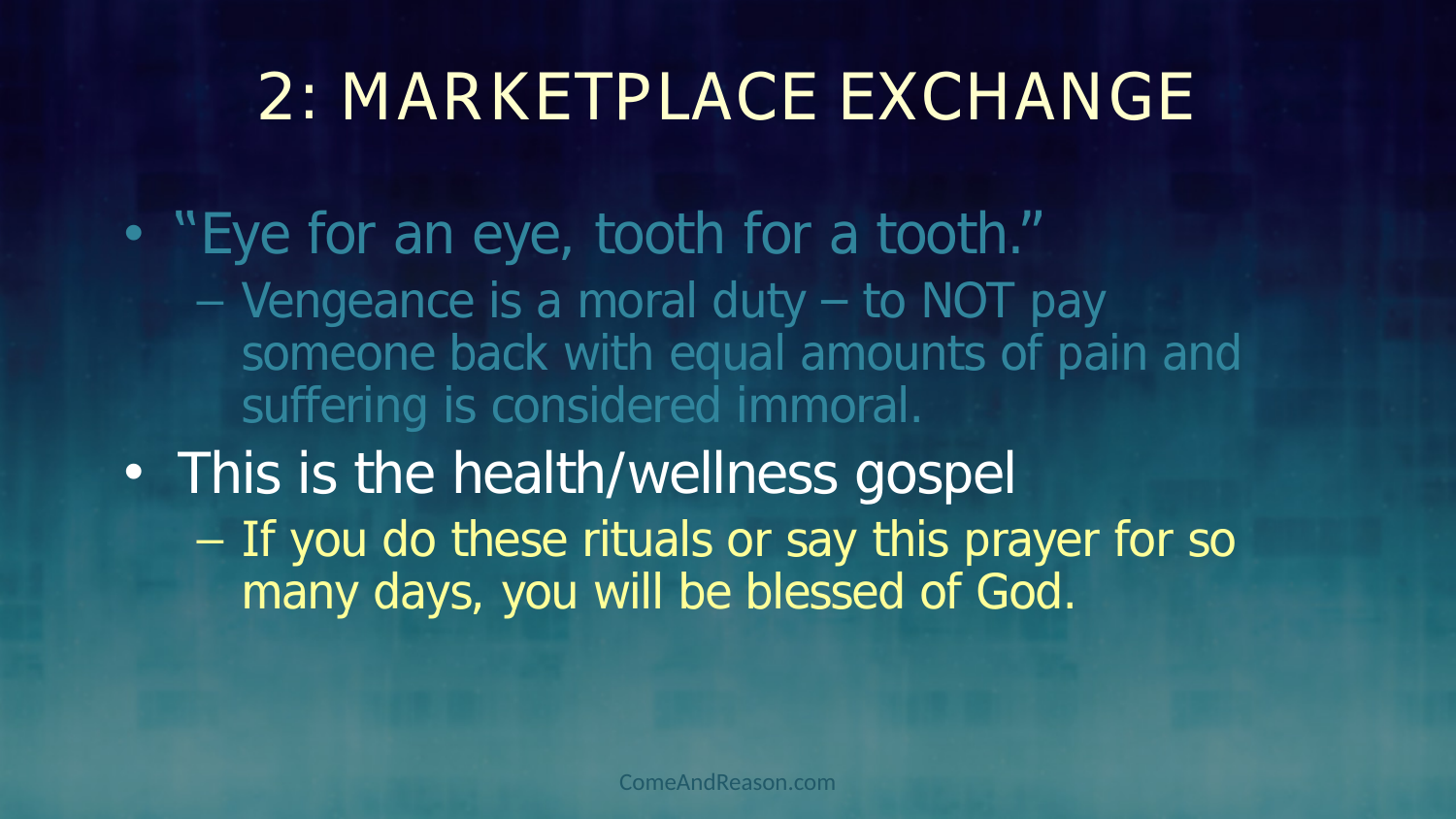

# 2: Marketplace Exchange
“Eye for an eye, tooth for a tooth.”
Vengeance is a moral duty – to NOT pay someone back with equal amounts of pain and suffering is considered immoral.
This is the health/wellness gospel
If you do these rituals or say this prayer for so many days, you will be blessed of God.
ComeAndReason.com